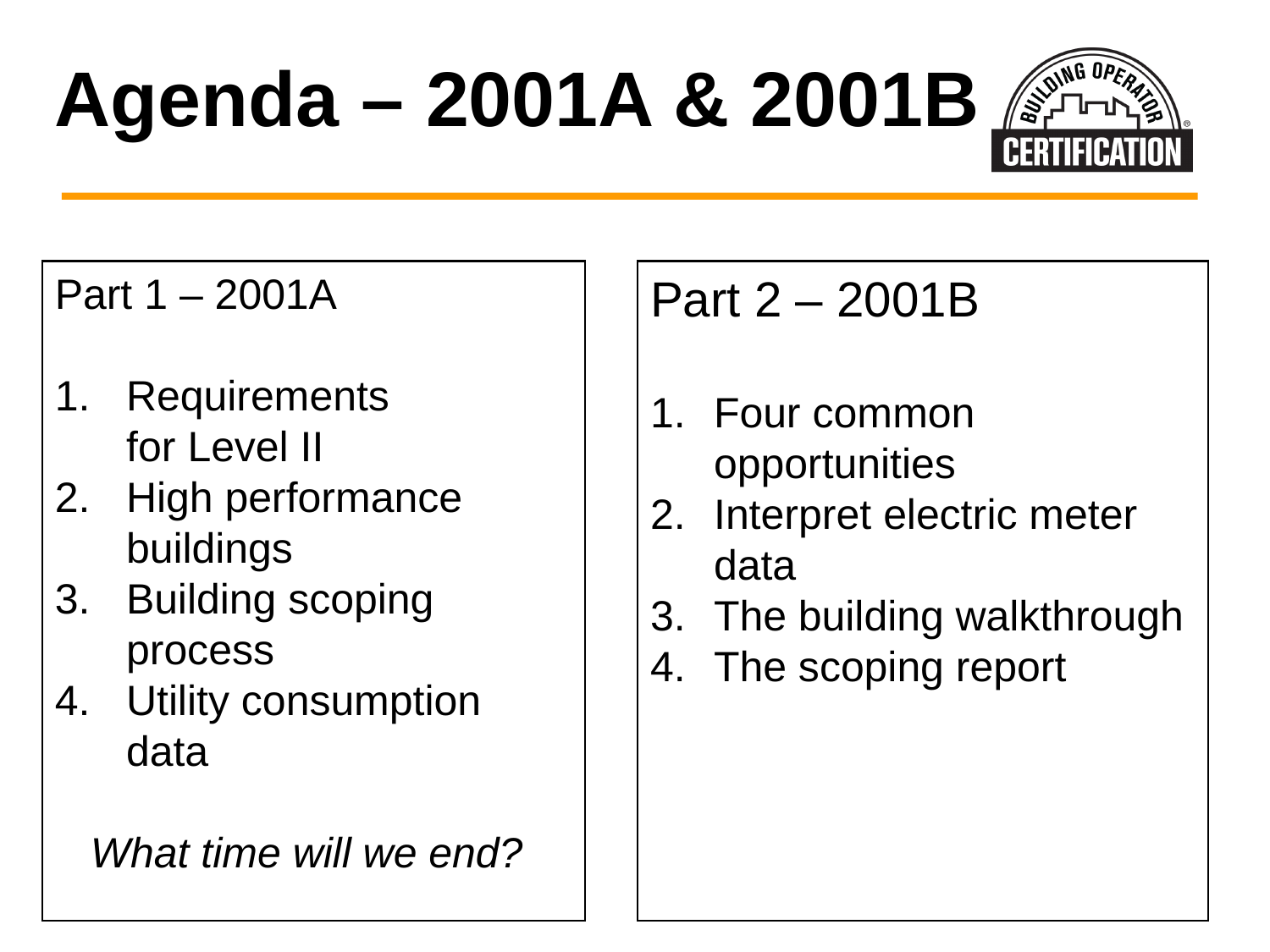

# Agenda – 2001A & 2001B
Part 1 – 2001A

Requirements
for Level II
High performance buildings
Building scoping process
Utility consumption data

   What time will we end?
Part 2 – 2001B

Four common opportunities
Interpret electric meter data
The building walkthrough
The scoping report